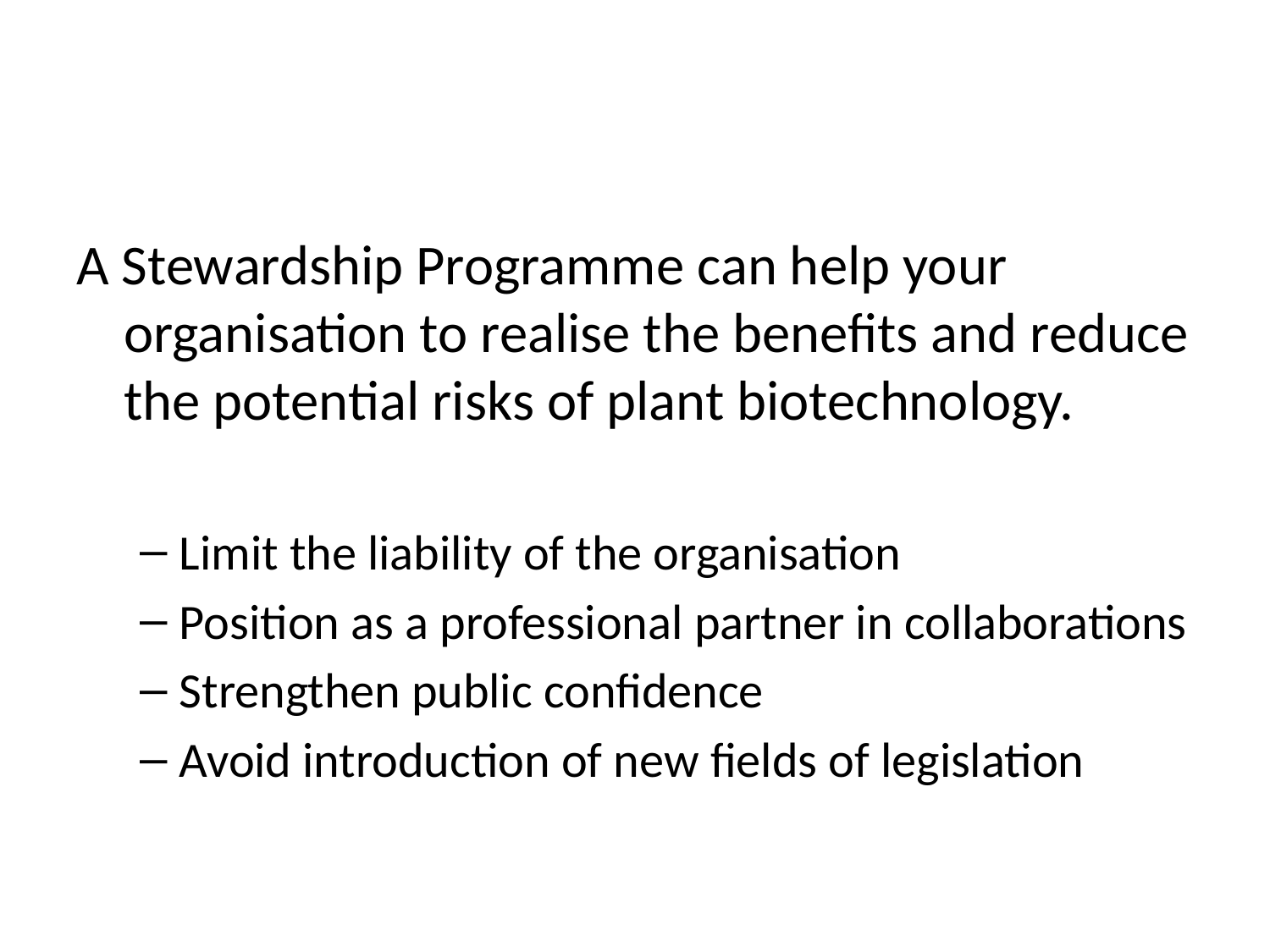

A Stewardship Programme can help your organisation to realise the benefits and reduce the potential risks of plant biotechnology.

Limit the liability of the organisation
Position as a professional partner in collaborations
Strengthen public confidence
Avoid introduction of new fields of legislation